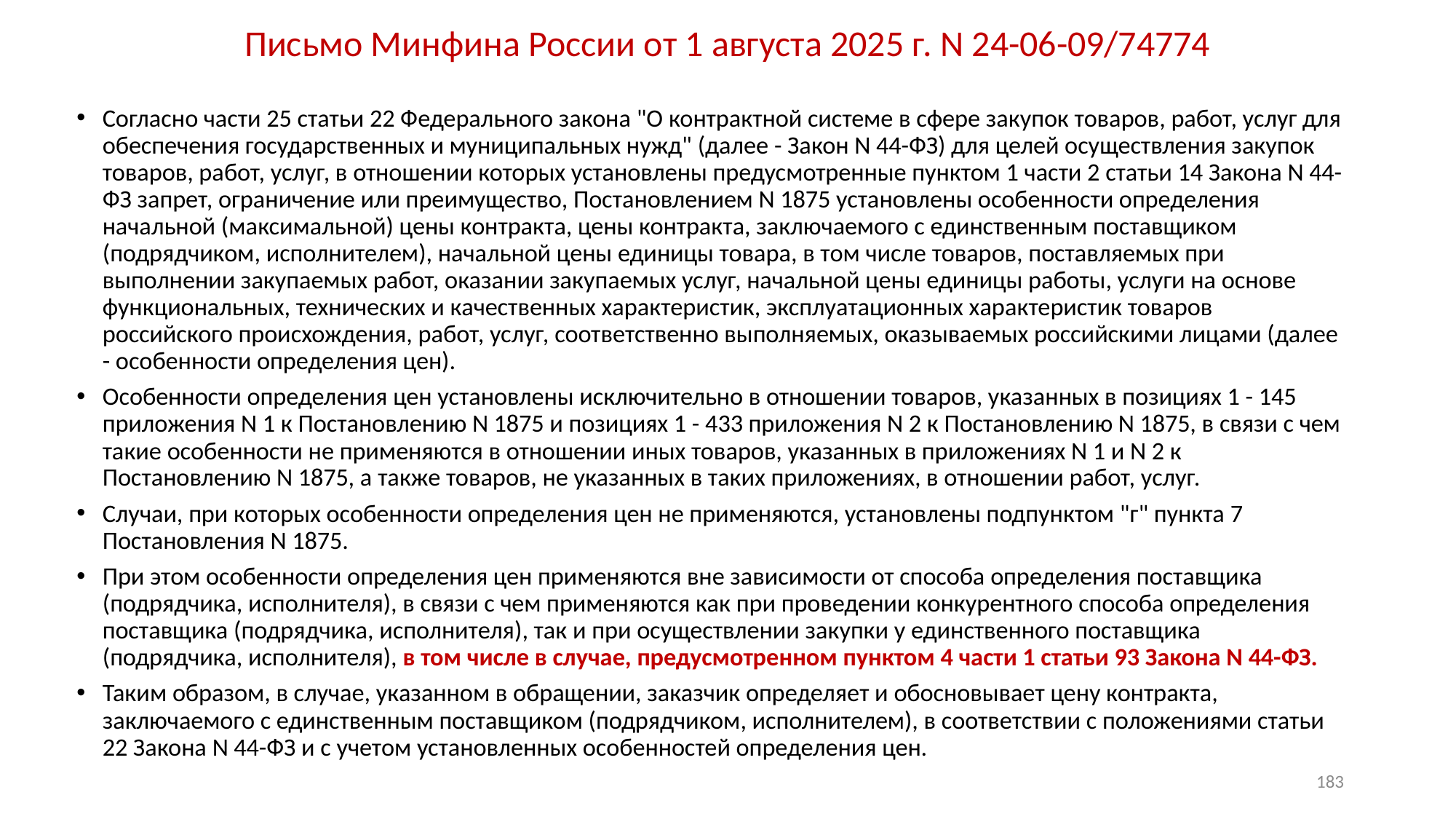

# Письмо Минфина России от 1 августа 2025 г. N 24-06-09/74774
Согласно части 25 статьи 22 Федерального закона "О контрактной системе в сфере закупок товаров, работ, услуг для обеспечения государственных и муниципальных нужд" (далее - Закон N 44-ФЗ) для целей осуществления закупок товаров, работ, услуг, в отношении которых установлены предусмотренные пунктом 1 части 2 статьи 14 Закона N 44-ФЗ запрет, ограничение или преимущество, Постановлением N 1875 установлены особенности определения начальной (максимальной) цены контракта, цены контракта, заключаемого с единственным поставщиком (подрядчиком, исполнителем), начальной цены единицы товара, в том числе товаров, поставляемых при выполнении закупаемых работ, оказании закупаемых услуг, начальной цены единицы работы, услуги на основе функциональных, технических и качественных характеристик, эксплуатационных характеристик товаров российского происхождения, работ, услуг, соответственно выполняемых, оказываемых российскими лицами (далее - особенности определения цен).
Особенности определения цен установлены исключительно в отношении товаров, указанных в позициях 1 - 145 приложения N 1 к Постановлению N 1875 и позициях 1 - 433 приложения N 2 к Постановлению N 1875, в связи с чем такие особенности не применяются в отношении иных товаров, указанных в приложениях N 1 и N 2 к Постановлению N 1875, а также товаров, не указанных в таких приложениях, в отношении работ, услуг.
Случаи, при которых особенности определения цен не применяются, установлены подпунктом "г" пункта 7 Постановления N 1875.
При этом особенности определения цен применяются вне зависимости от способа определения поставщика (подрядчика, исполнителя), в связи с чем применяются как при проведении конкурентного способа определения поставщика (подрядчика, исполнителя), так и при осуществлении закупки у единственного поставщика (подрядчика, исполнителя), в том числе в случае, предусмотренном пунктом 4 части 1 статьи 93 Закона N 44-ФЗ.
Таким образом, в случае, указанном в обращении, заказчик определяет и обосновывает цену контракта, заключаемого с единственным поставщиком (подрядчиком, исполнителем), в соответствии с положениями статьи 22 Закона N 44-ФЗ и с учетом установленных особенностей определения цен.
183